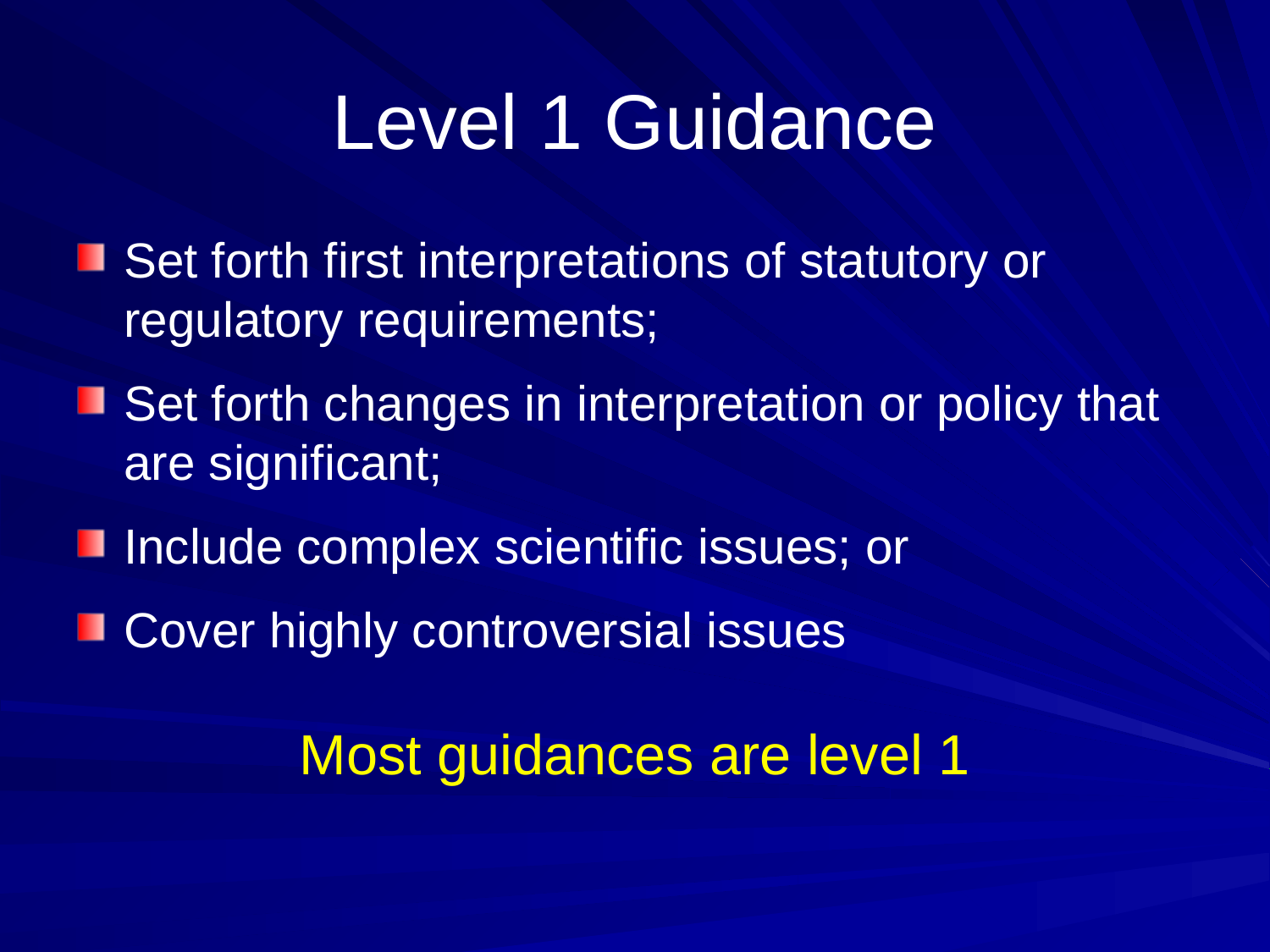

# Level 1 Guidance
Set forth first interpretations of statutory or regulatory requirements;
Set forth changes in interpretation or policy that are significant;
Include complex scientific issues; or
Cover highly controversial issues

Most guidances are level 1